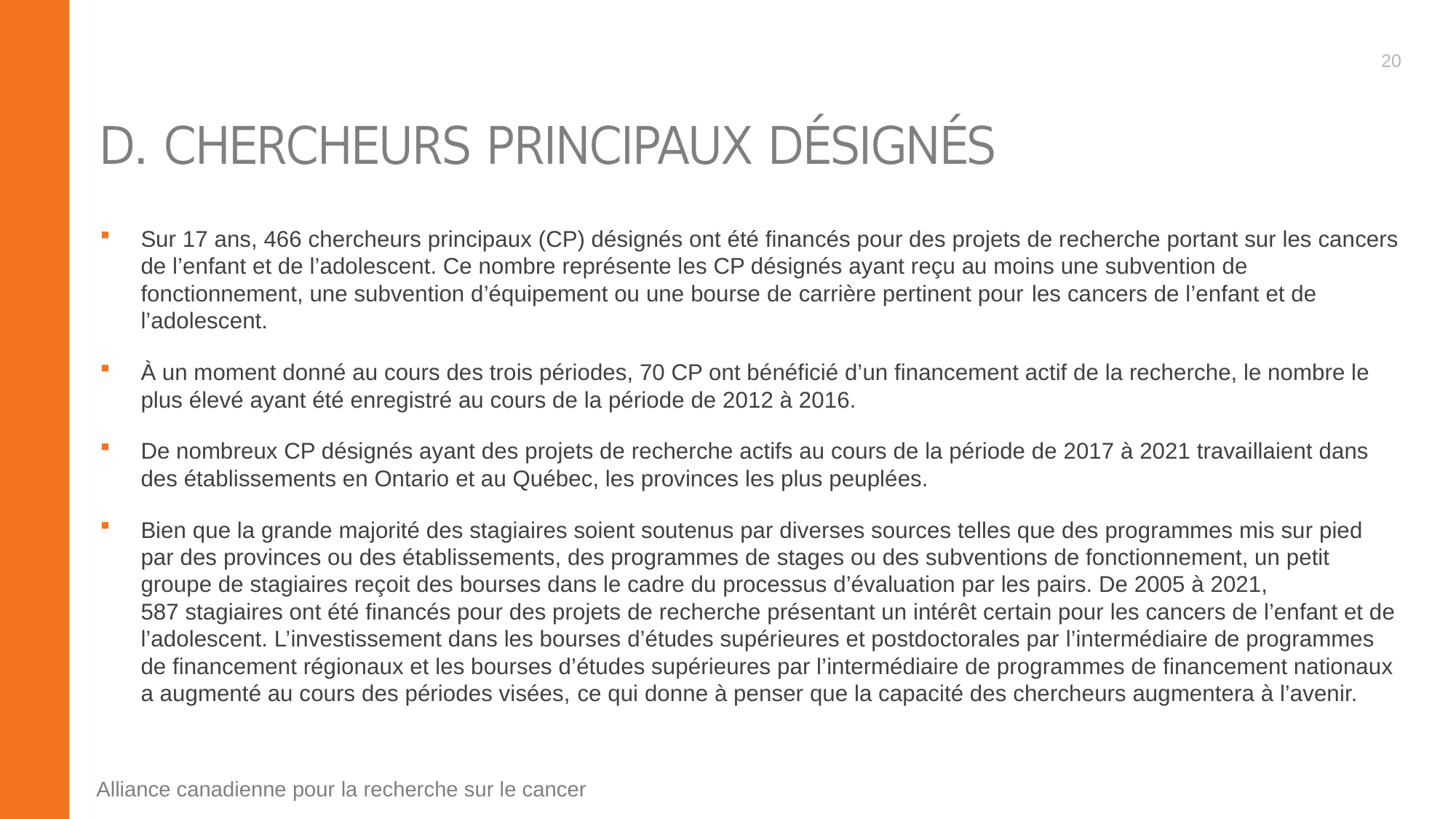

20
# D. chercheurs principaux désignés
Sur 17 ans, 466 chercheurs principaux (CP) désignés ont été financés pour des projets de recherche portant sur les cancers de l’enfant et de l’adolescent. Ce nombre représente les CP désignés ayant reçu au moins une subvention de fonctionnement, une subvention d’équipement ou une bourse de carrière pertinent pour les cancers de l’enfant et de l’adolescent.
À un moment donné au cours des trois périodes, 70 CP ont bénéficié d’un financement actif de la recherche, le nombre le plus élevé ayant été enregistré au cours de la période de 2012 à 2016.
De nombreux CP désignés ayant des projets de recherche actifs au cours de la période de 2017 à 2021 travaillaient dans des établissements en Ontario et au Québec, les provinces les plus peuplées.
Bien que la grande majorité des stagiaires soient soutenus par diverses sources telles que des programmes mis sur pied par des provinces ou des établissements, des programmes de stages ou des subventions de fonctionnement, un petit groupe de stagiaires reçoit des bourses dans le cadre du processus d’évaluation par les pairs. De 2005 à 2021, 587 stagiaires ont été financés pour des projets de recherche présentant un intérêt certain pour les cancers de l’enfant et de l’adolescent. L’investissement dans les bourses d’études supérieures et postdoctorales par l’intermédiaire de programmes de financement régionaux et les bourses d’études supérieures par l’intermédiaire de programmes de financement nationaux a augmenté au cours des périodes visées, ce qui donne à penser que la capacité des chercheurs augmentera à l’avenir.